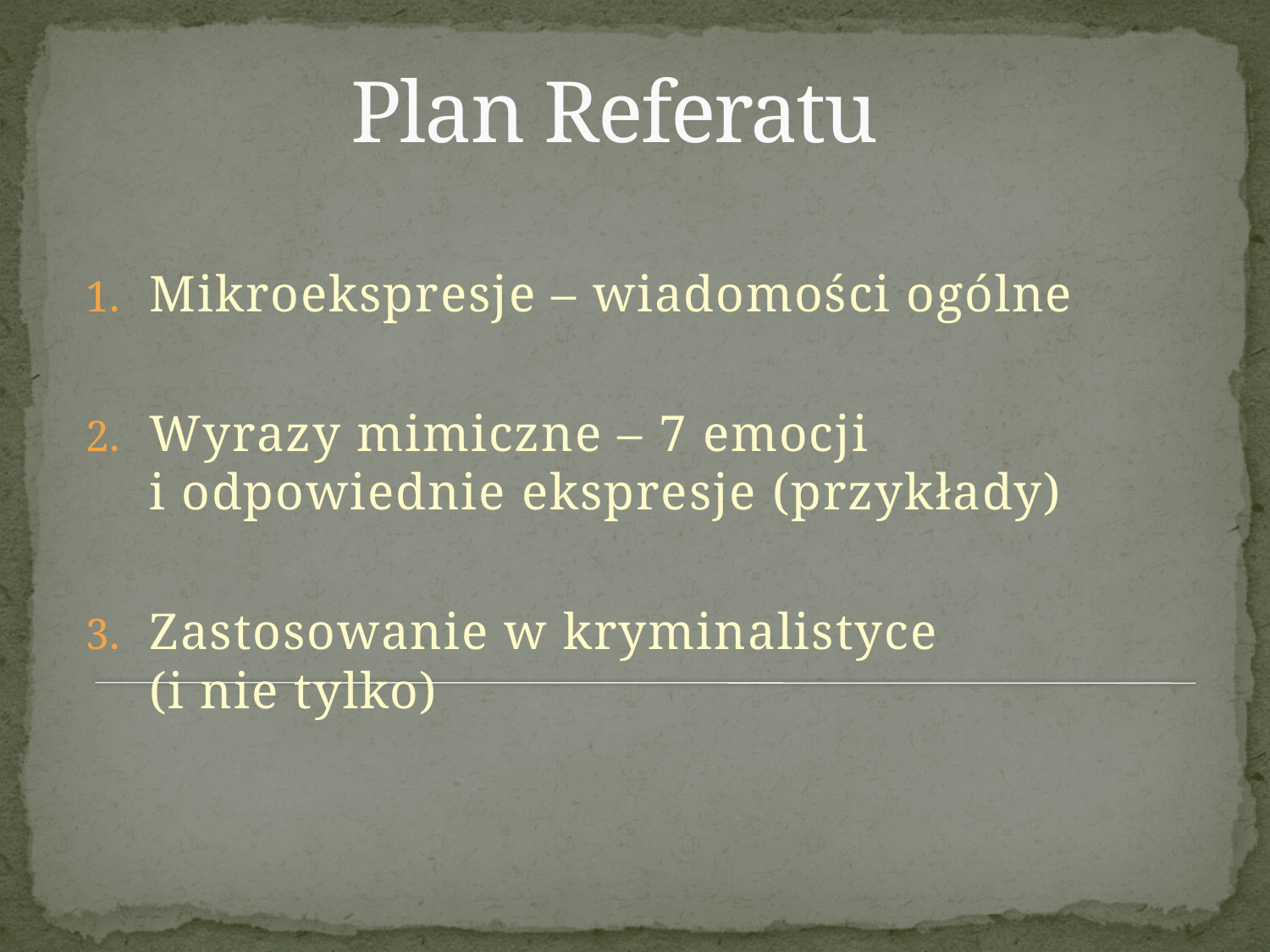

# Plan Referatu
Mikroekspresje – wiadomości ogólne

Wyrazy mimiczne – 7 emocji
i odpowiednie ekspresje (przykłady)

Zastosowanie w kryminalistyce
(i nie tylko)